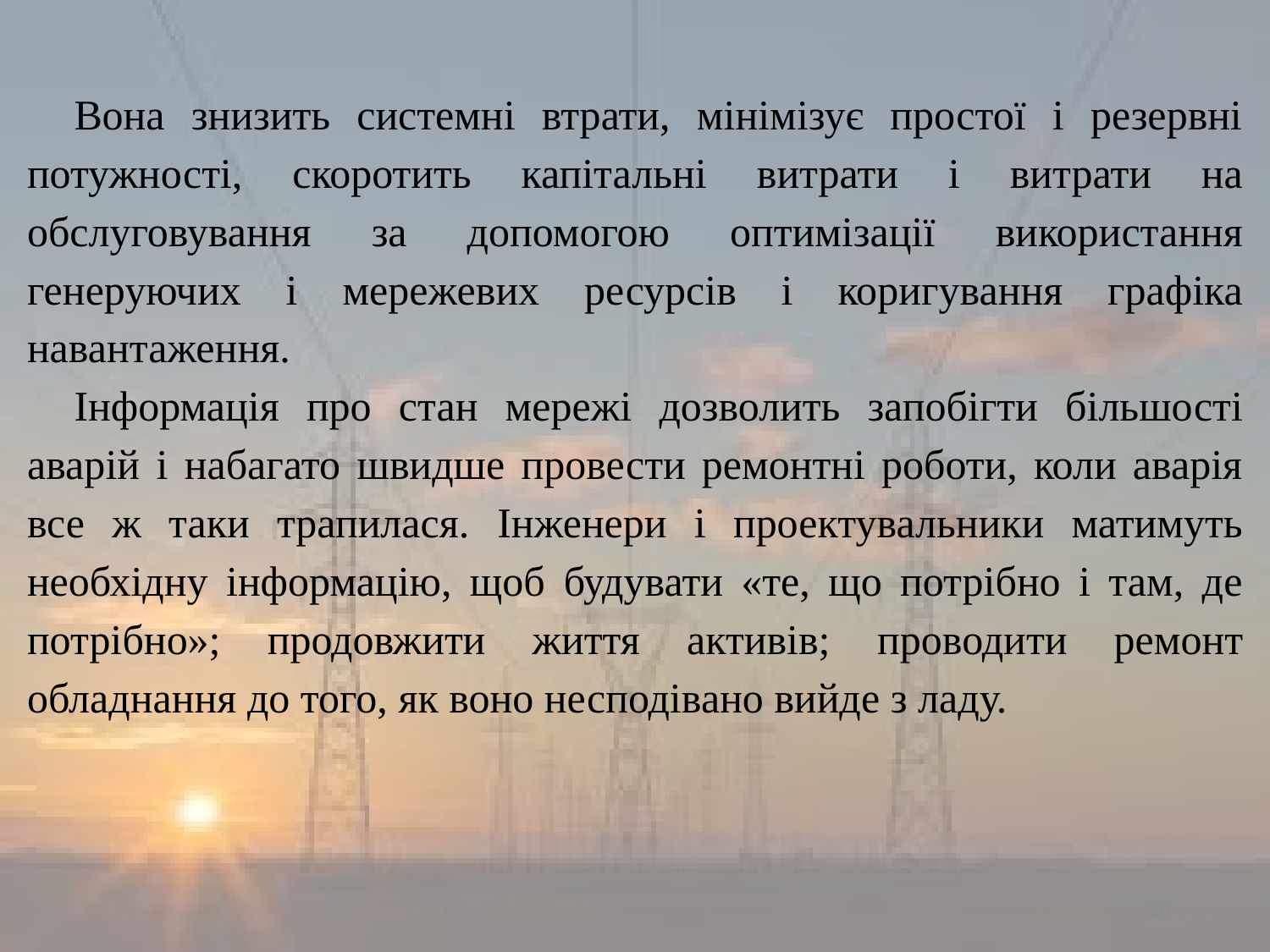

Вона знизить системні втрати, мінімізує простої і резервні потужності, скоротить капітальні витрати і витрати на обслуговування за допомогою оптимізації використання генеруючих і мережевих ресурсів і коригування графіка навантаження.
Інформація про стан мережі дозволить запобігти більшості аварій і набагато швидше провести ремонтні роботи, коли аварія все ж таки трапилася. Інженери і проектувальники матимуть необхідну інформацію, щоб будувати «те, що потрібно і там, де потрібно»; продовжити життя активів; проводити ремонт обладнання до того, як воно несподівано вийде з ладу.
26